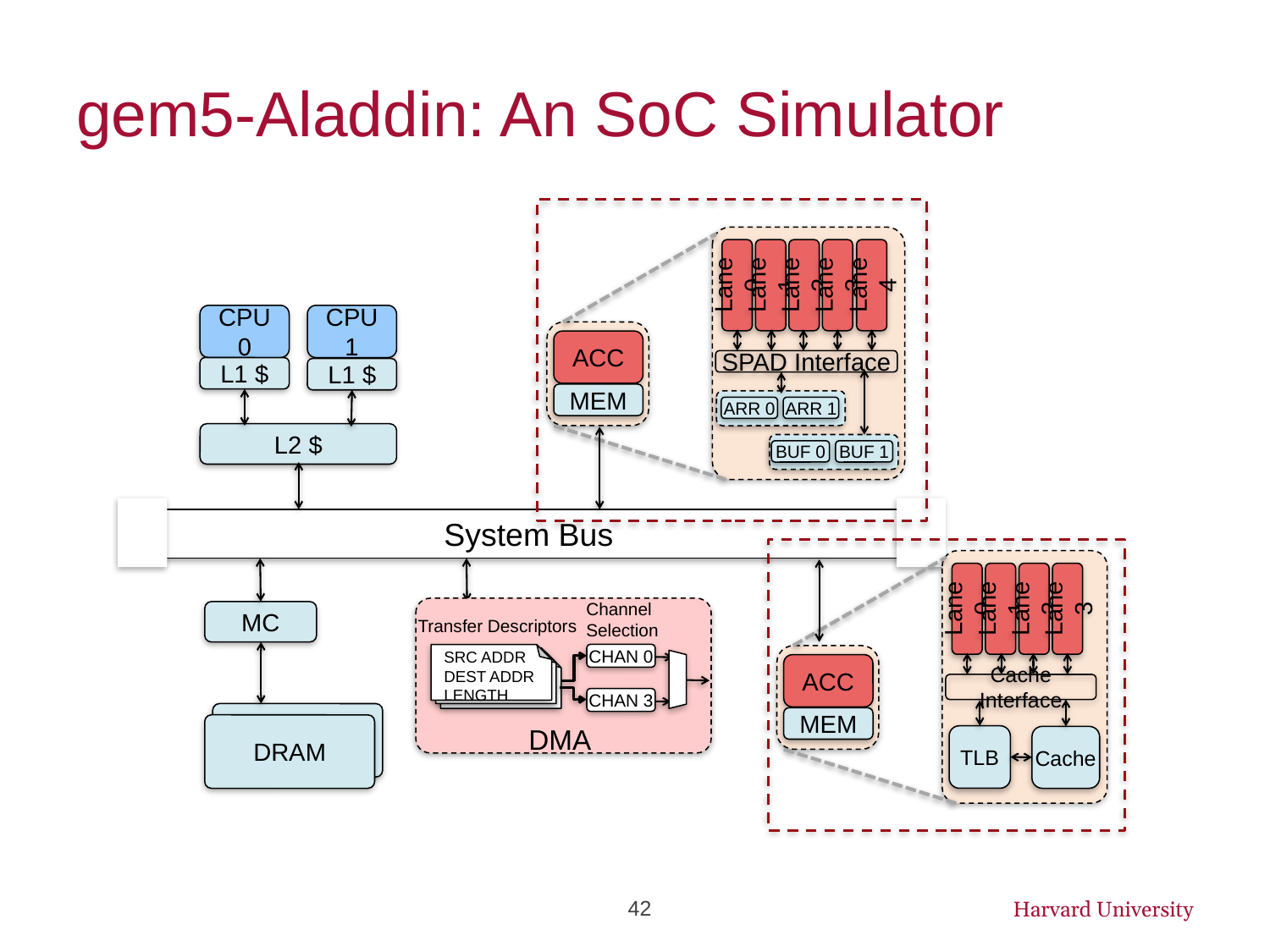

# gem5-Aladdin: An SoC Simulator

Lane 0
Lane 1
Lane 2
Lane 3
Lane 4

ACC
SPAD Interface
MEM

ARR 0
ARR 1

BUF 0
BUF 1
CPU 0
CPU 1
L1 $
L1 $
L2 $

System Bus

Lane 0
Lane 1
Lane 2
Lane 3

ACC
Cache Interface
MEM
TLB
Cache
MC

DRAM

Channel Selection
Transfer Descriptors
CHAN 0

SRC ADDR
DEST ADDR
LENGTH

CHAN 3
DMA

42
Harvard University